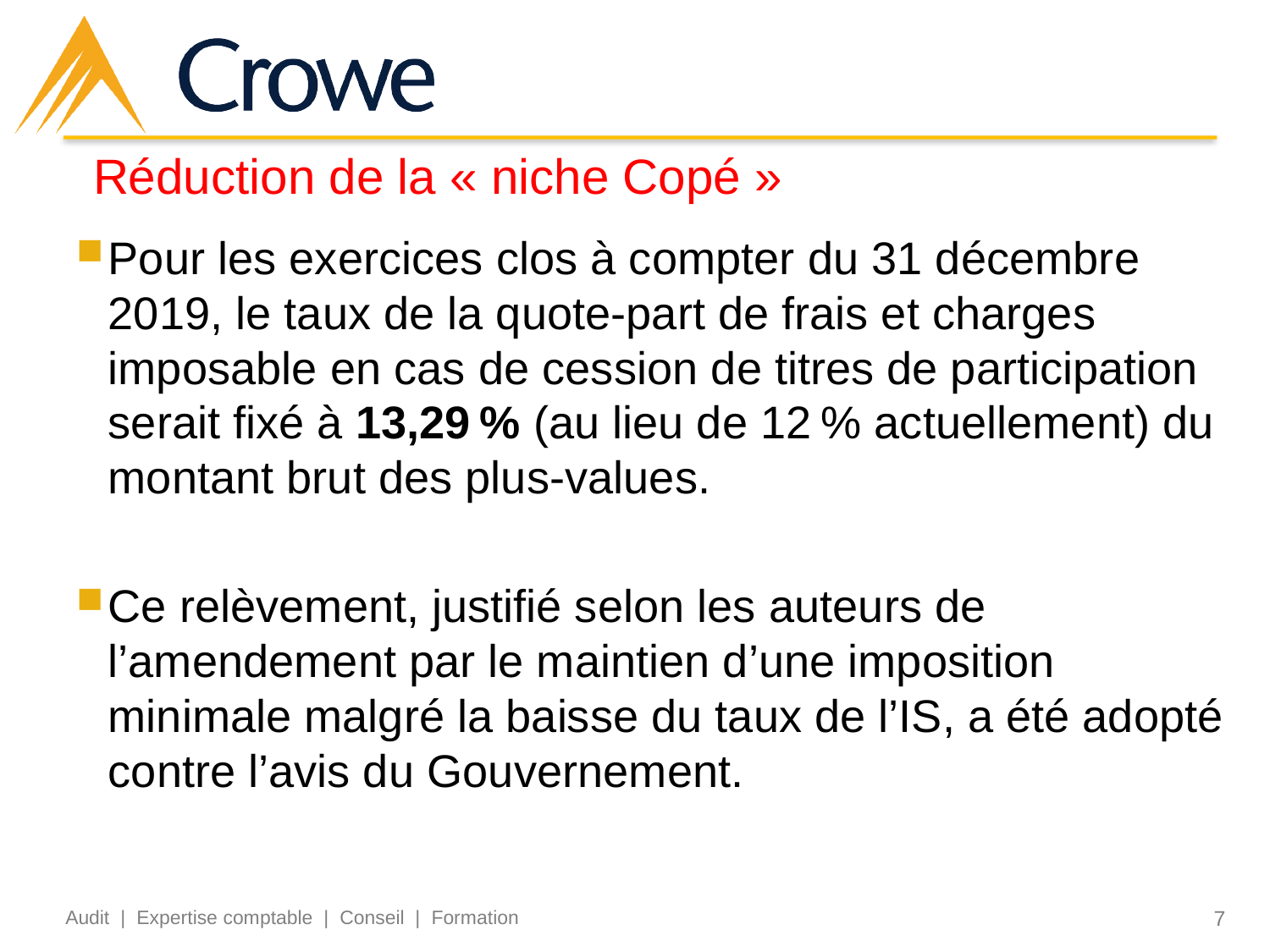

# Réduction de la « niche Copé »
Pour les exercices clos à compter du 31 décembre 2019, le taux de la quote-part de frais et charges imposable en cas de cession de titres de participation serait fixé à 13,29 % (au lieu de 12 % actuellement) du montant brut des plus-values.

Ce relèvement, justifié selon les auteurs de l’amendement par le maintien d’une imposition minimale malgré la baisse du taux de l’IS, a été adopté contre l’avis du Gouvernement.